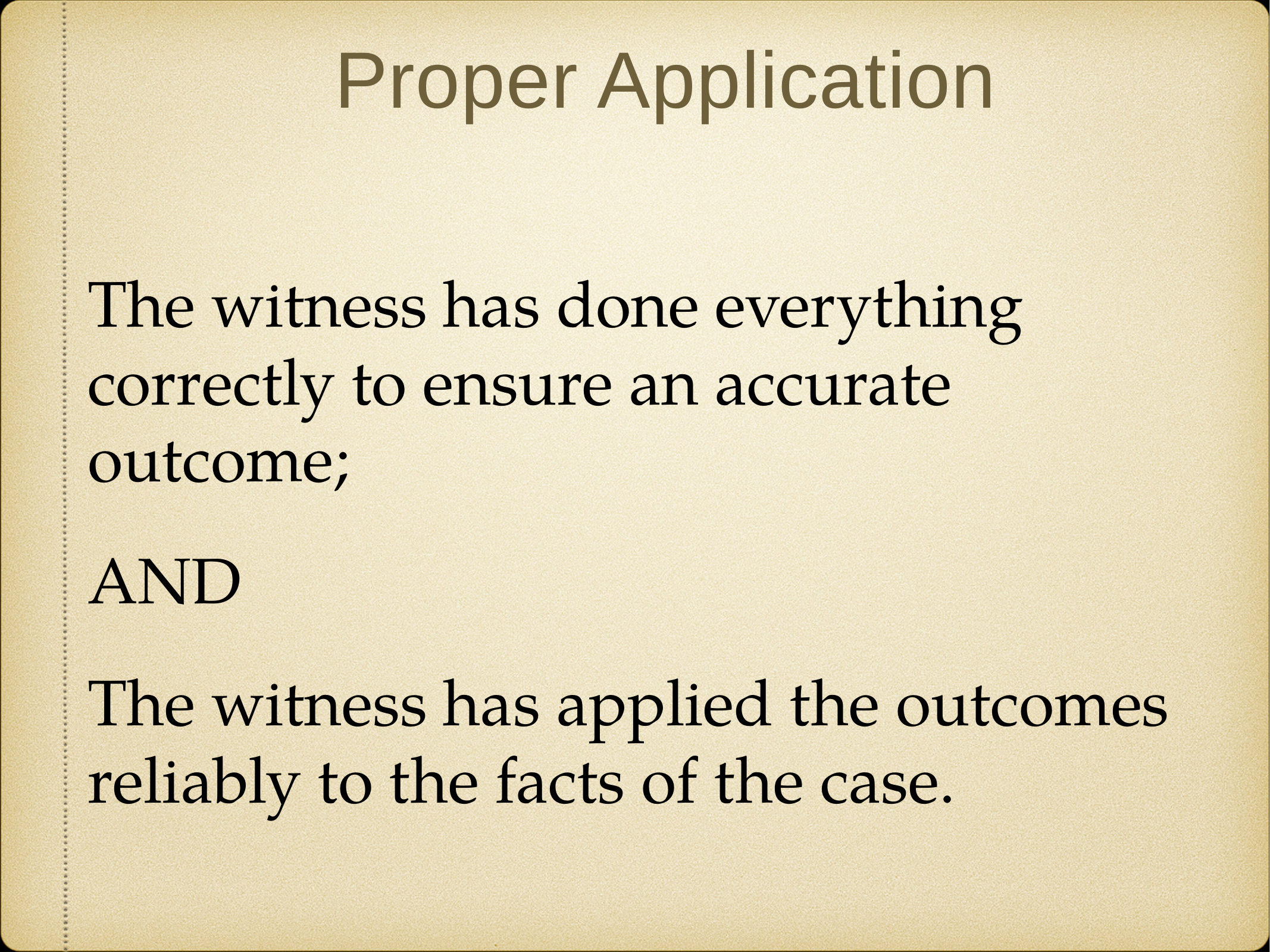

# Proper Application
The witness has done everything correctly to ensure an accurate outcome;
AND
The witness has applied the outcomes reliably to the facts of the case.